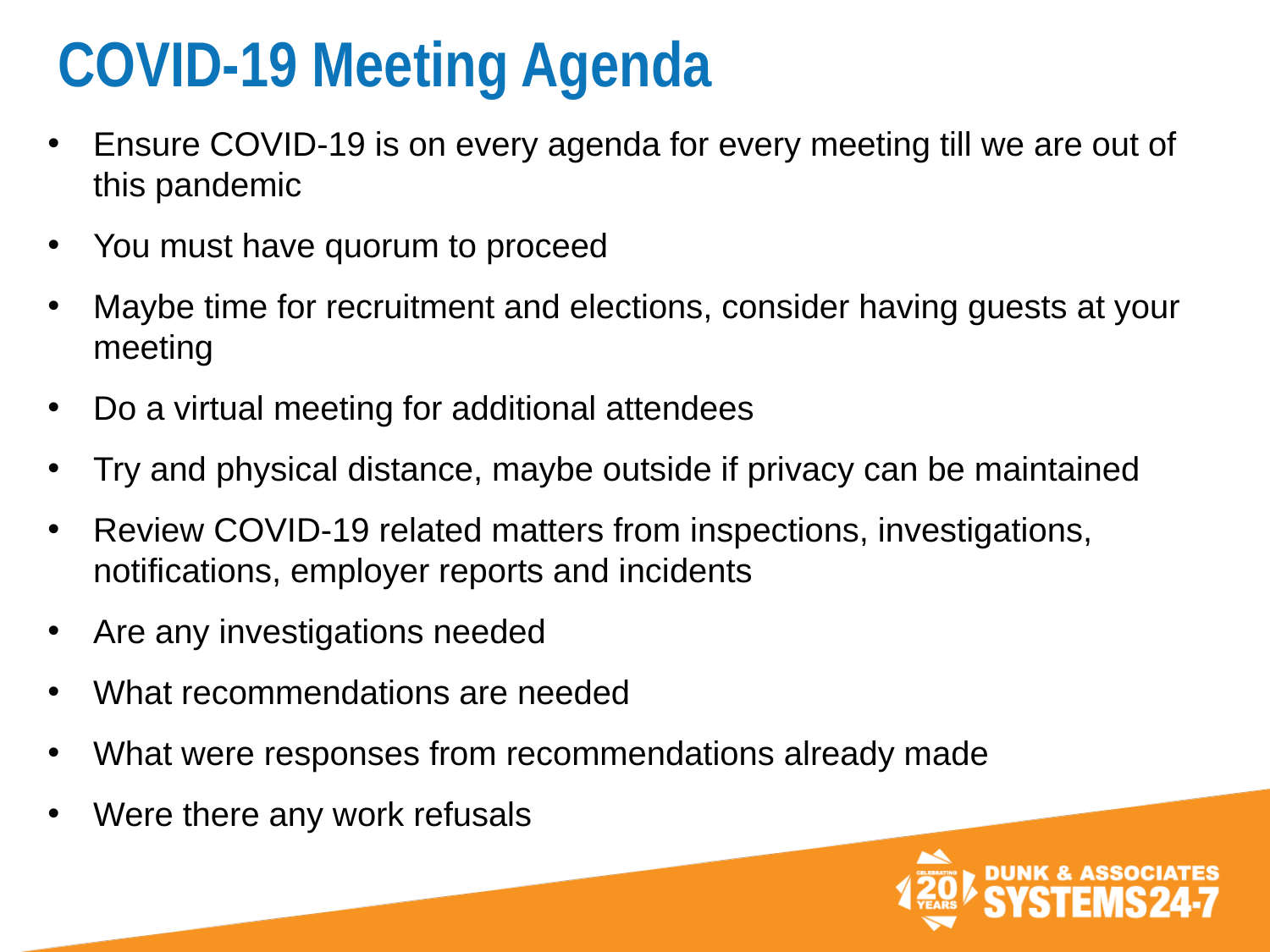

# COVID-19 Meeting Agenda
Ensure COVID-19 is on every agenda for every meeting till we are out of this pandemic
You must have quorum to proceed
Maybe time for recruitment and elections, consider having guests at your meeting
Do a virtual meeting for additional attendees
Try and physical distance, maybe outside if privacy can be maintained
Review COVID-19 related matters from inspections, investigations, notifications, employer reports and incidents
Are any investigations needed
What recommendations are needed
What were responses from recommendations already made
Were there any work refusals